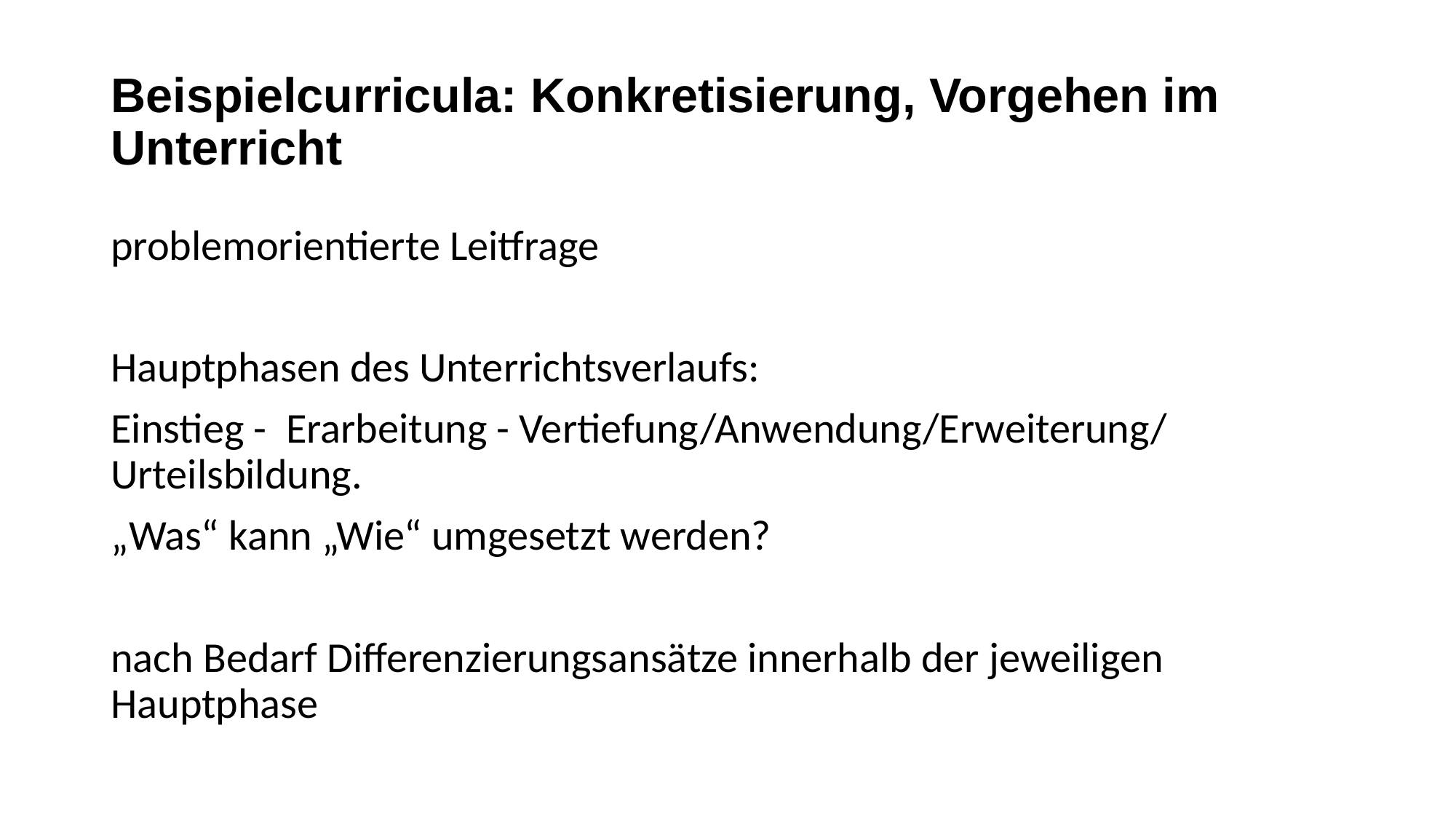

# Beispielcurricula: Konkretisierung, Vorgehen im Unterricht
problemorientierte Leitfrage

Hauptphasen des Unterrichtsverlaufs:
Einstieg -  Erarbeitung - Vertiefung/Anwendung/Erweiterung/ Urteilsbildung.
„Was“ kann „Wie“ umgesetzt werden?

nach Bedarf Differenzierungsansätze innerhalb der jeweiligen Hauptphase